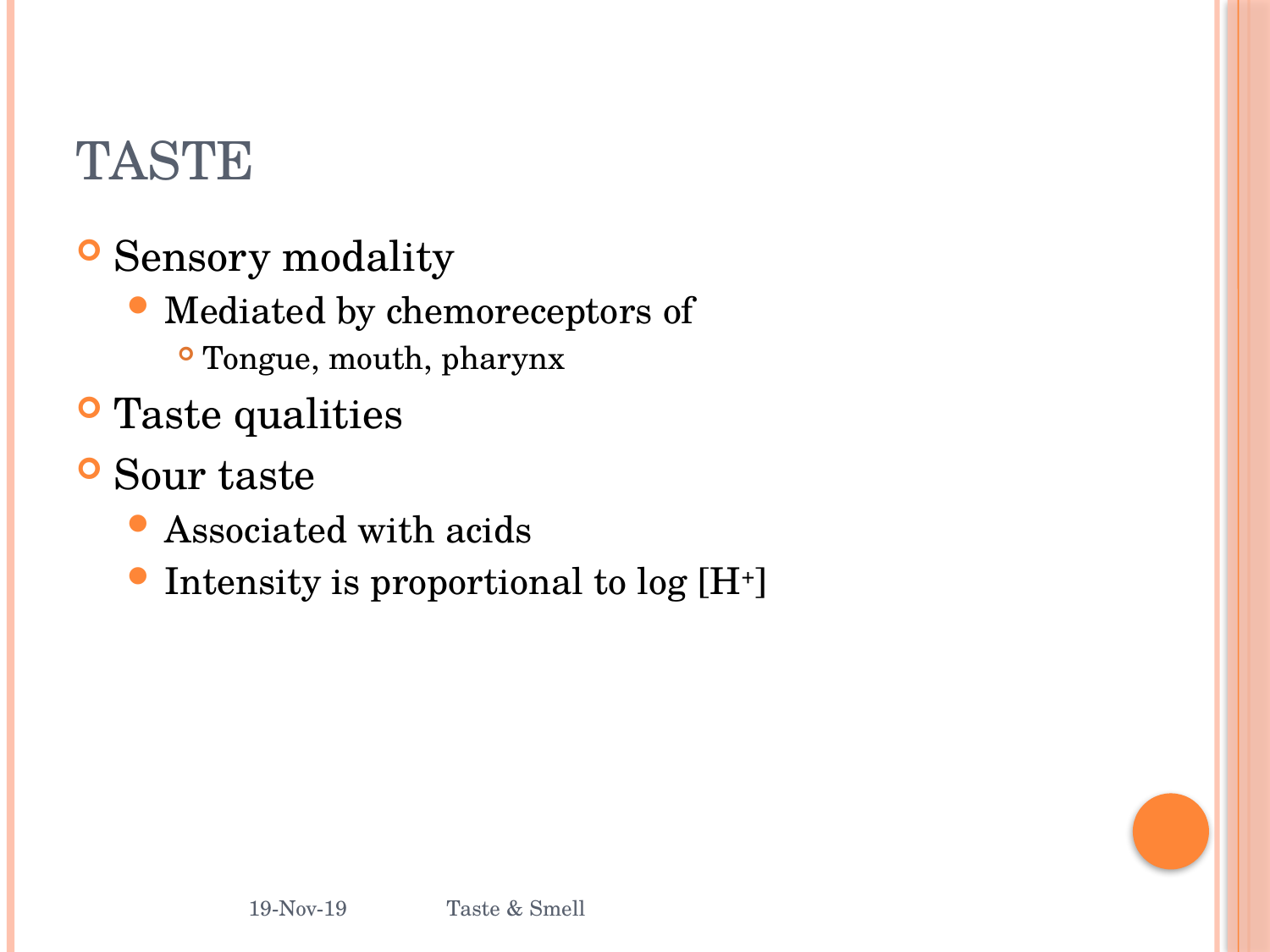

# Taste
Sensory modality
Mediated by chemoreceptors of
Tongue, mouth, pharynx
Taste qualities
Sour taste
Associated with acids
Intensity is proportional to log [H+]
19-Nov-19
Taste & Smell
14